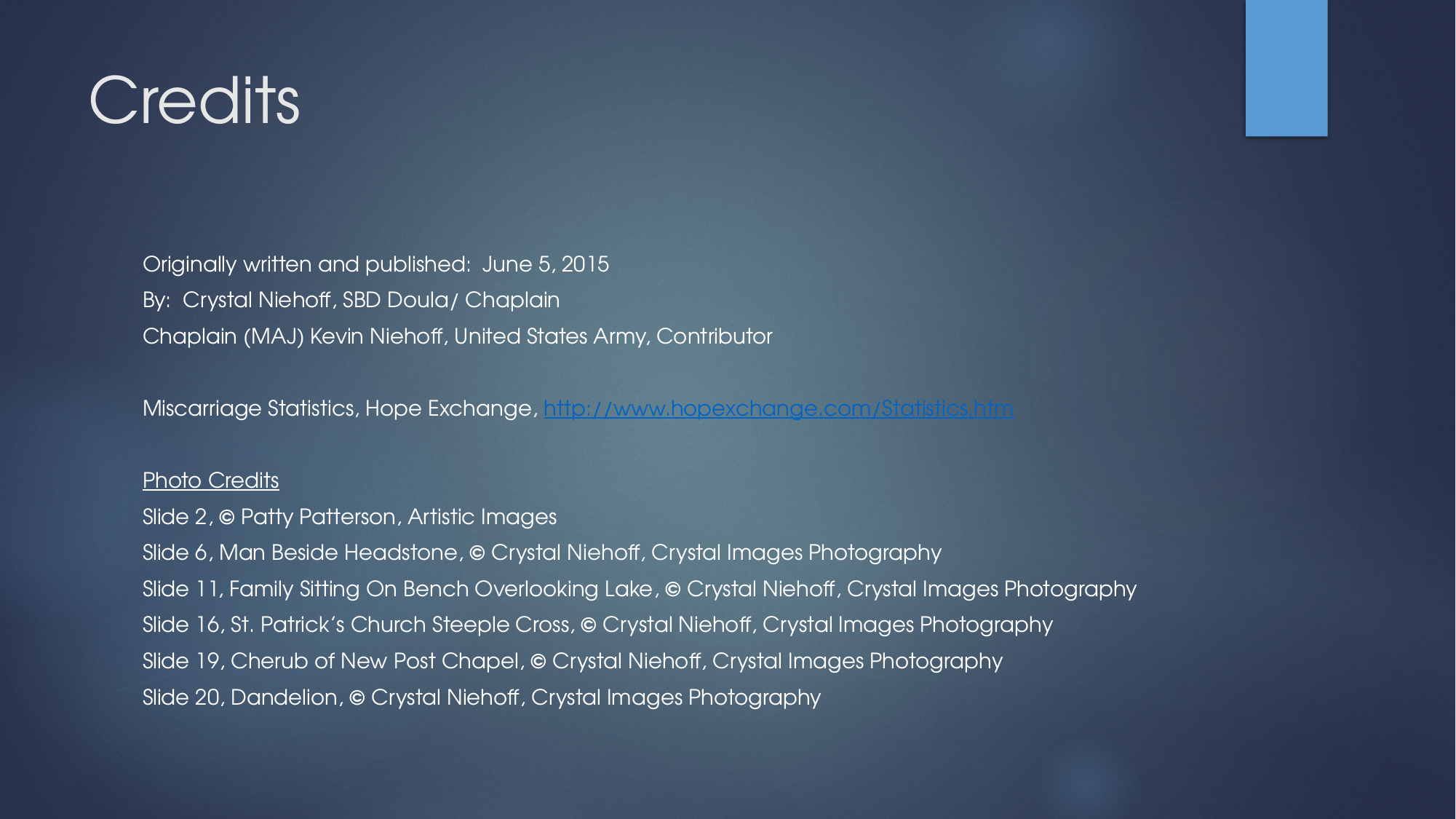

# Credits
Originally written and published:  June 5, 2015
By:  Crystal Niehoff, SBD Doula/ Chaplain
Chaplain (MAJ) Kevin Niehoff, United States Army, Contributor

Miscarriage Statistics, Hope Exchange, http://www.hopexchange.com/Statistics.htm

Photo Credits
Slide 2, © Patty Patterson, Artistic Images
Slide 6, Man Beside Headstone, © Crystal Niehoff, Crystal Images Photography
Slide 11, Family Sitting On Bench Overlooking Lake, © Crystal Niehoff, Crystal Images Photography
Slide 16, St. Patrick’s Church Steeple Cross, © Crystal Niehoff, Crystal Images Photography
Slide 19, Cherub of New Post Chapel, © Crystal Niehoff, Crystal Images Photography
Slide 20, Dandelion, © Crystal Niehoff, Crystal Images Photography